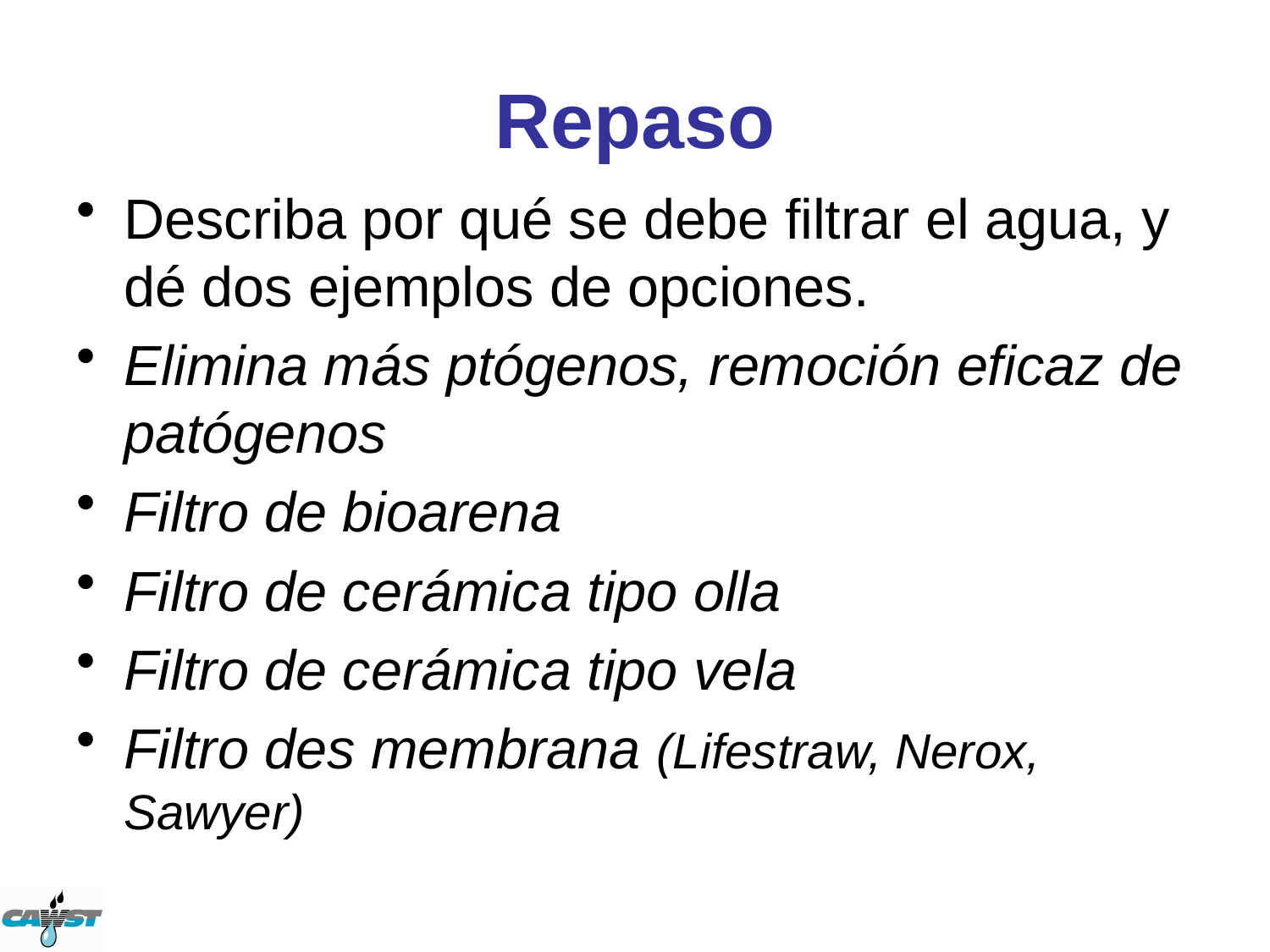

# Repaso
Describa por qué se debe filtrar el agua, y dé dos ejemplos de opciones.
Elimina más ptógenos, remoción eficaz de patógenos
Filtro de bioarena
Filtro de cerámica tipo olla
Filtro de cerámica tipo vela
Filtro des membrana (Lifestraw, Nerox, Sawyer)